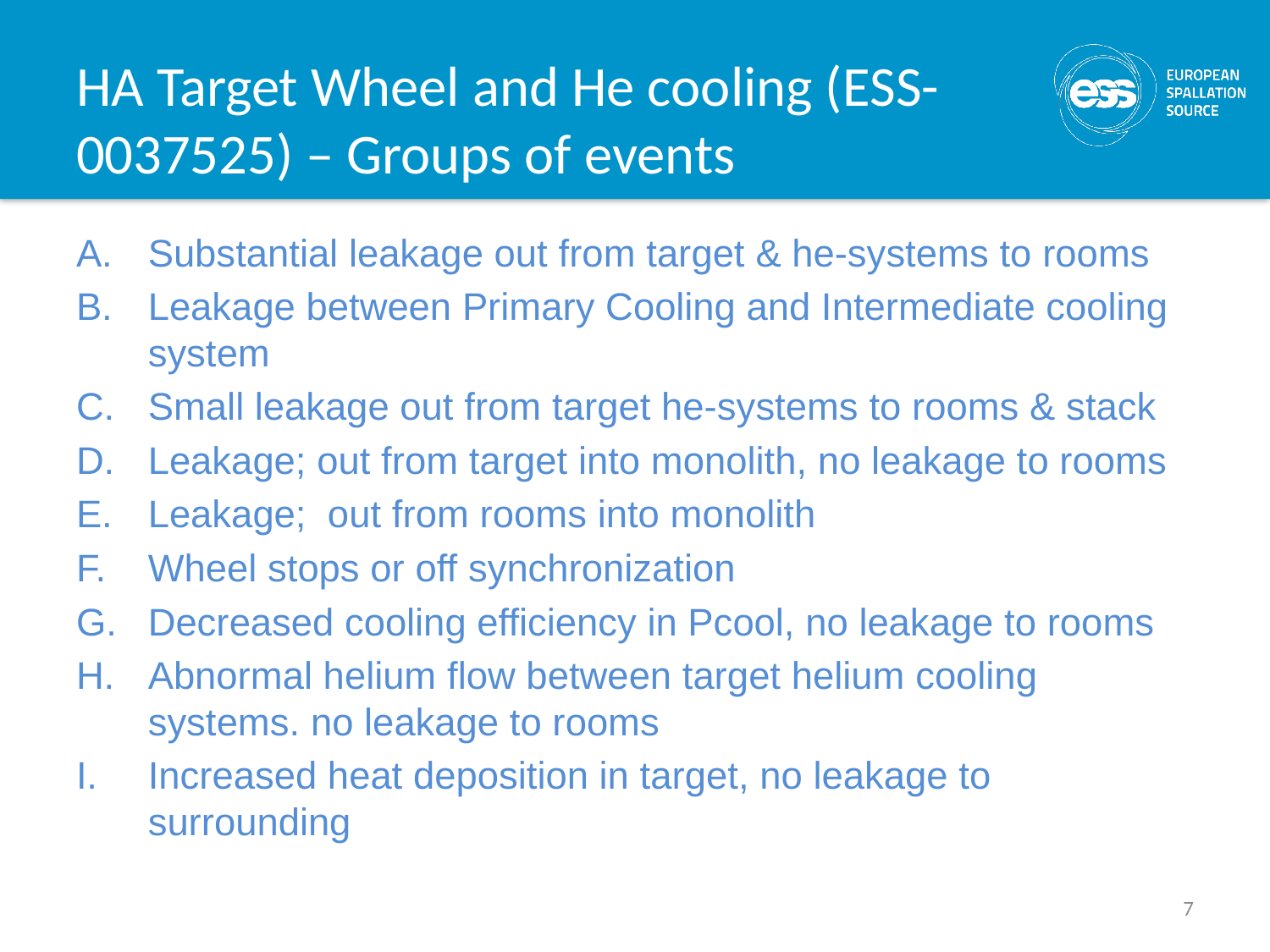

# HA Target Wheel and He cooling (ESS-0037525) – Groups of events
Substantial leakage out from target & he-systems to rooms
Leakage between Primary Cooling and Intermediate cooling system
Small leakage out from target he-systems to rooms & stack
Leakage; out from target into monolith, no leakage to rooms
Leakage;  out from rooms into monolith
Wheel stops or off synchronization
Decreased cooling efficiency in Pcool, no leakage to rooms
Abnormal helium flow between target helium cooling systems. no leakage to rooms
Increased heat deposition in target, no leakage to surrounding
7